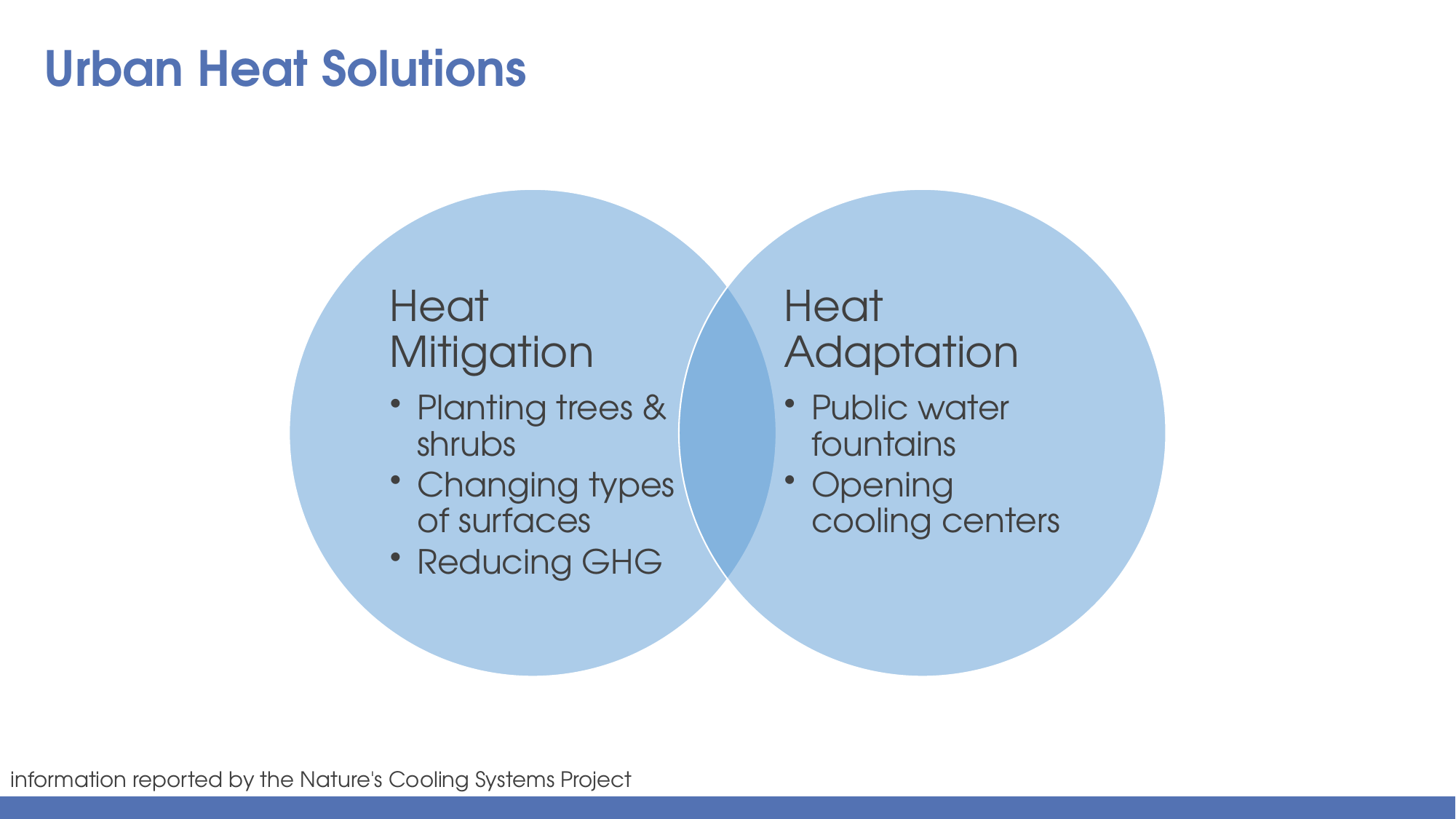

Urban Heat Solutions
Heat Mitigation
Planting trees & shrubs
Changing types of surfaces
Reducing GHG
Heat Adaptation
Public water fountains
Opening cooling centers

information reported by the Nature's Cooling Systems Project